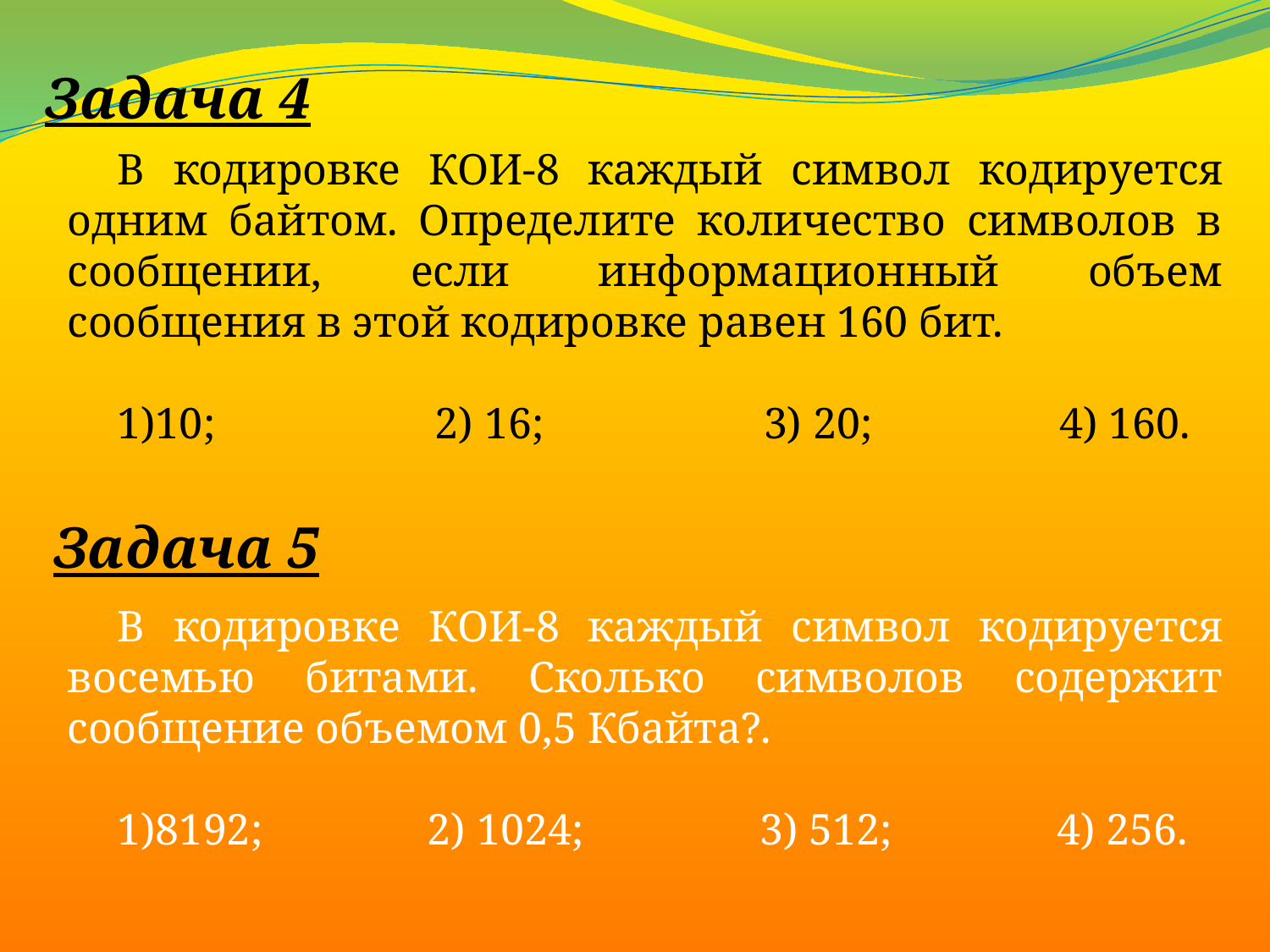

Задача 4
В кодировке КОИ-8 каждый символ кодируется одним байтом. Определите количество символов в сообщении, если информационный объем сообщения в этой кодировке равен 160 бит.

1)10;                    2) 16;                    3) 20;                 4) 160.
Задача 5
В кодировке КОИ-8 каждый символ кодируется восемью битами. Сколько символов содержит сообщение объемом 0,5 Кбайта?.

1)8192;               2) 1024;                3) 512;               4) 256.